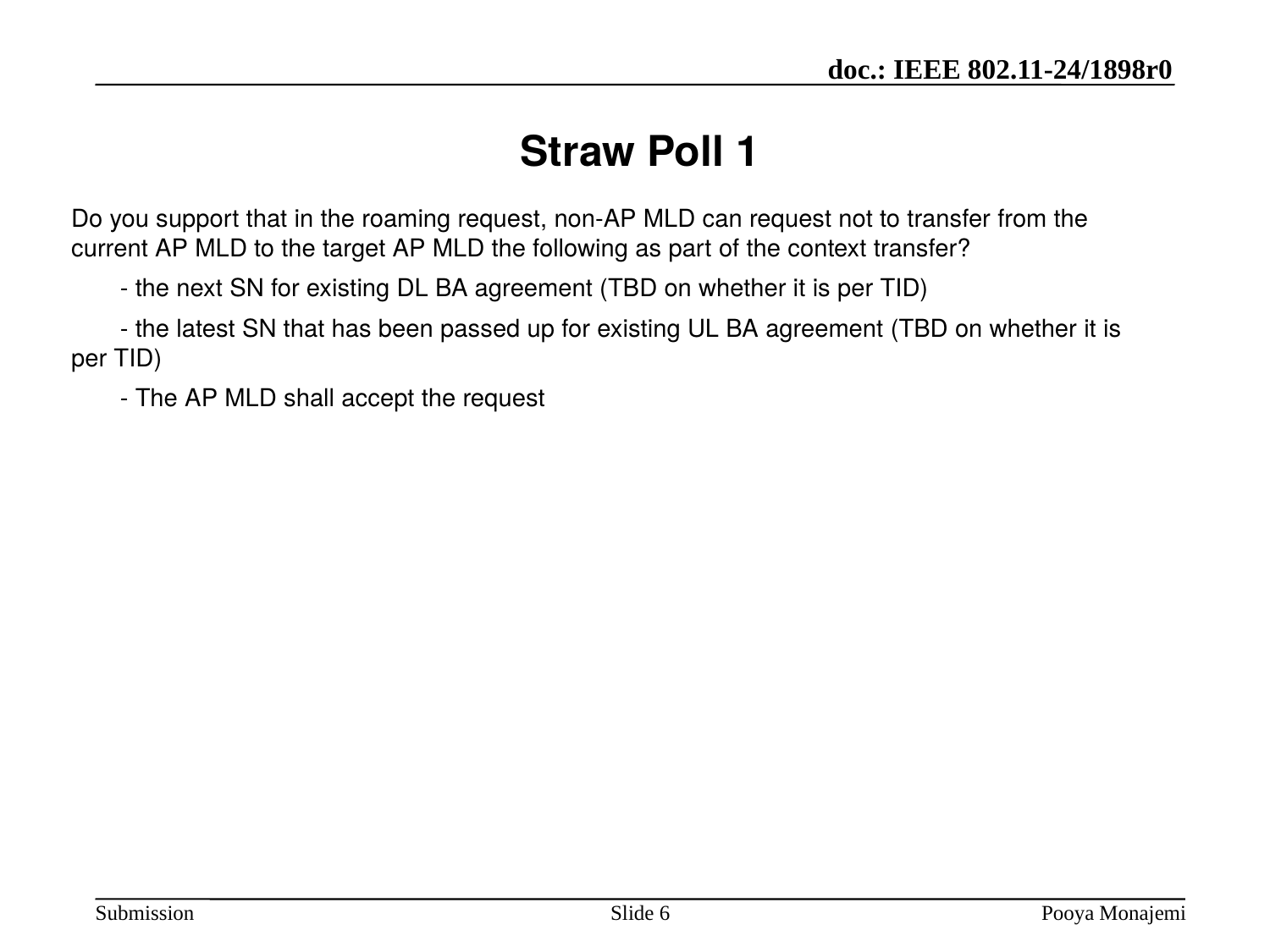

# Straw Poll 1
Do you support that in the roaming request, non-AP MLD can request not to transfer from the current AP MLD to the target AP MLD the following as part of the context transfer?
       - the next SN for existing DL BA agreement (TBD on whether it is per TID)
       - the latest SN that has been passed up for existing UL BA agreement (TBD on whether it is per TID)
       - The AP MLD shall accept the request

Slide 6
Pooya Monajemi